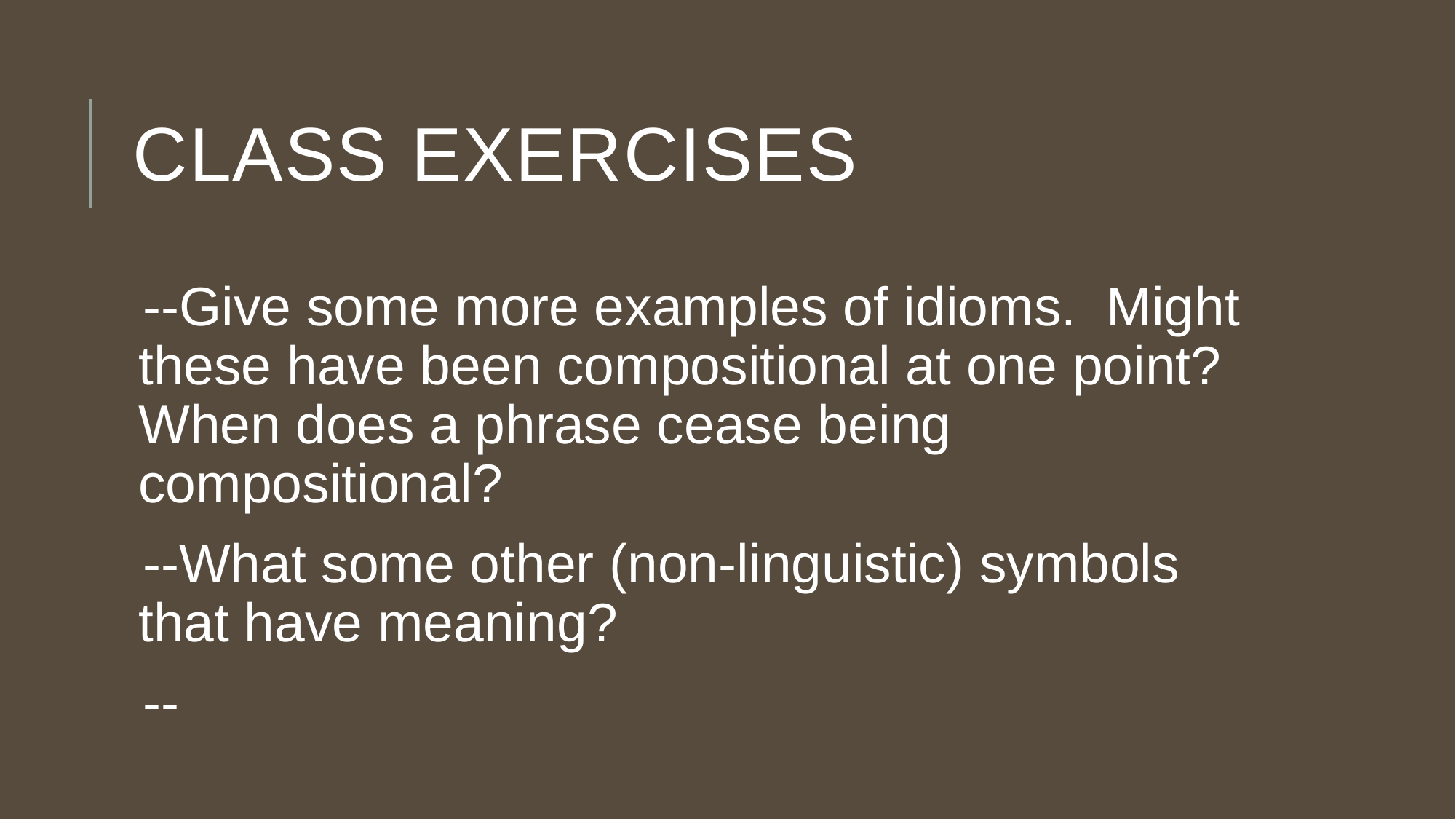

# Class Exercises
--Give some more examples of idioms.  Might these have been compositional at one point?  When does a phrase cease being compositional?
--What some other (non-linguistic) symbols that have meaning?
--